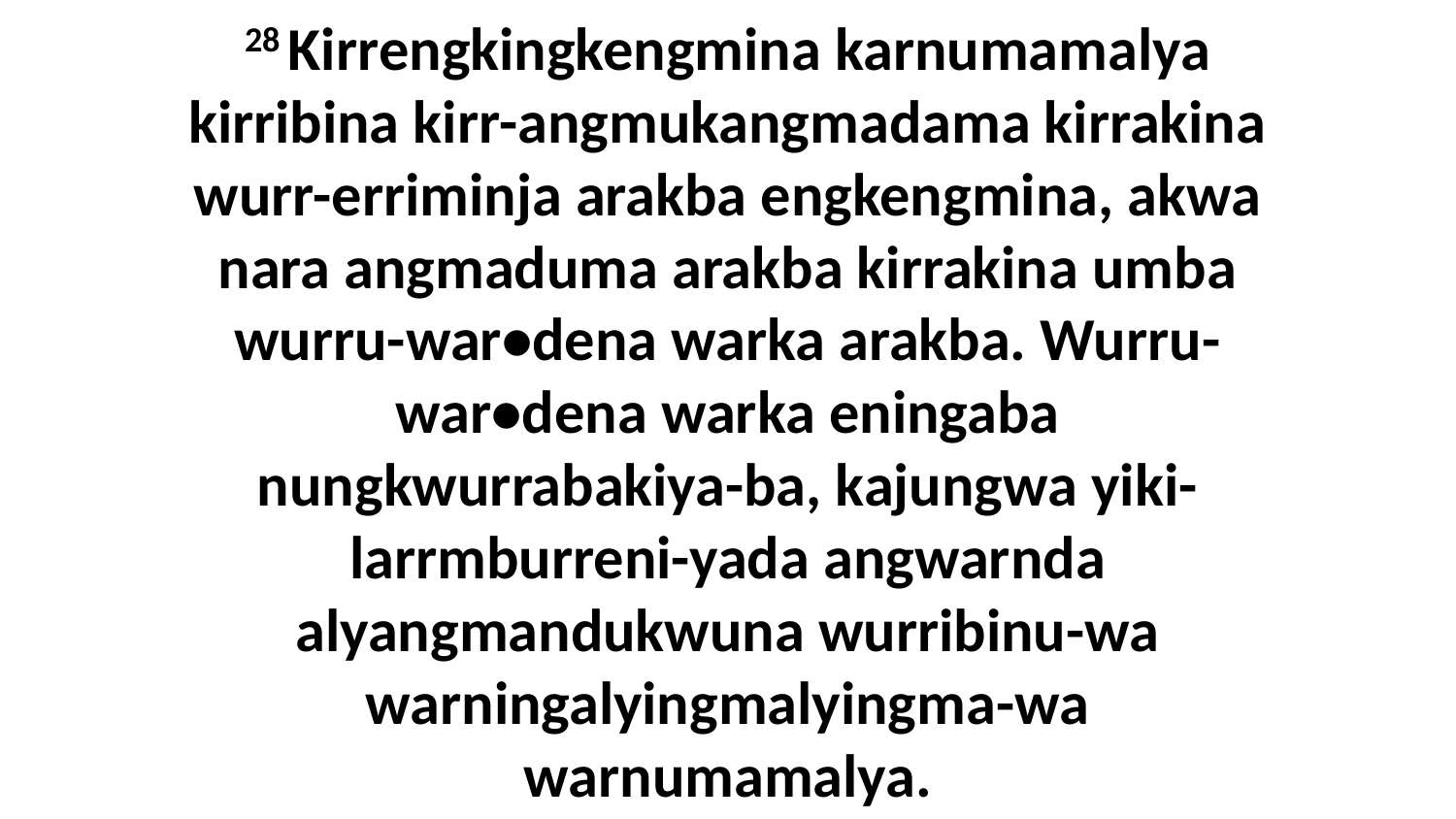

28 Kirrengkingkengmina karnumamalya kirribina kirr-angmukangmadama kirrakina wurr-erriminja arakba engkengmina, akwa nara angmaduma arakba kirrakina umba wurru-war•dena warka arakba. Wurru-war•dena warka eningaba nungkwurrabakiya-ba, kajungwa yiki-larrmburreni-yada angwarnda alyangmandukwuna wurribinu-wa warningalyingmalyingma-wa warnumamalya.